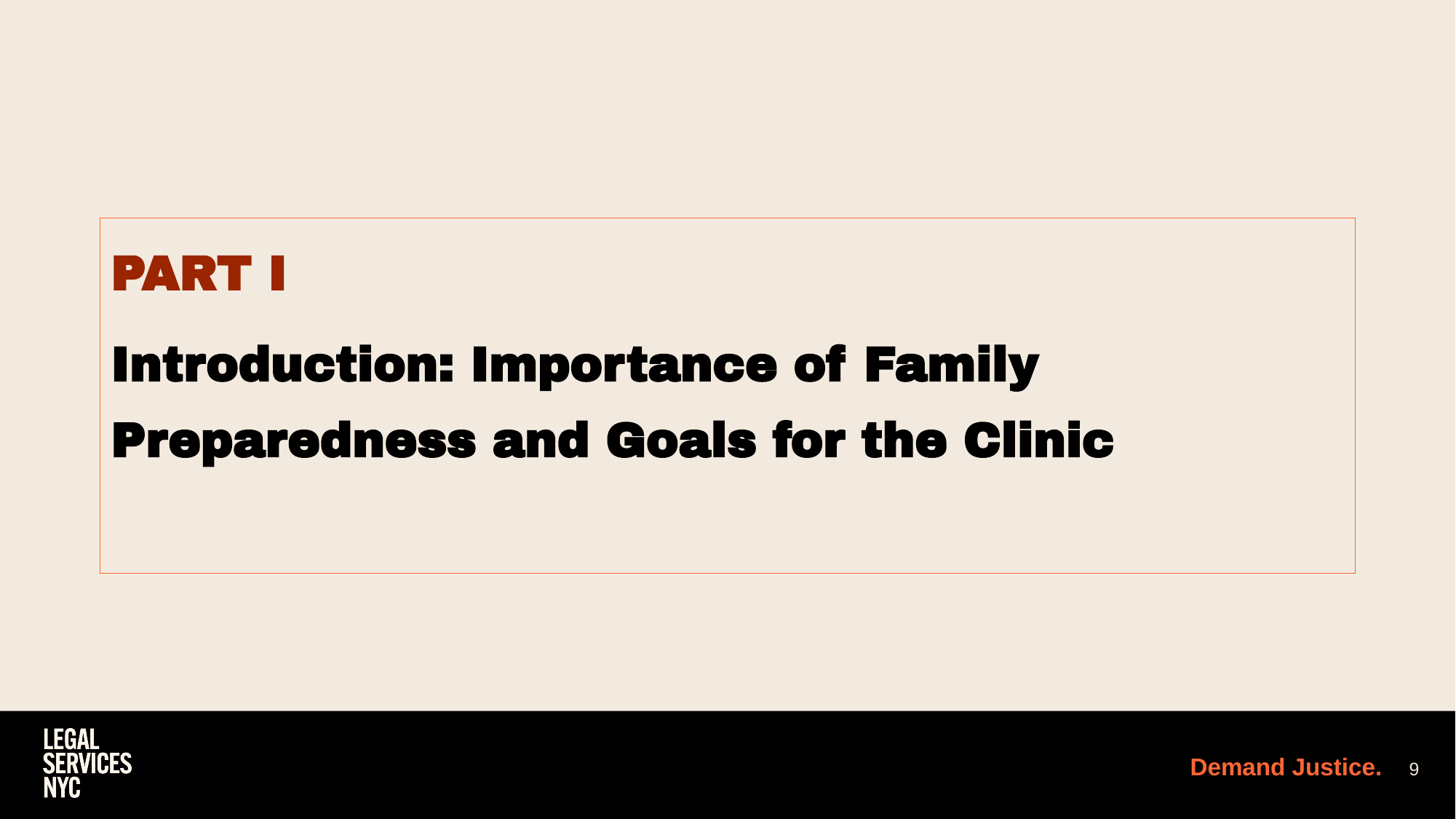

PART I
Introduction: Importance of Family Preparedness and Goals for the Clinic